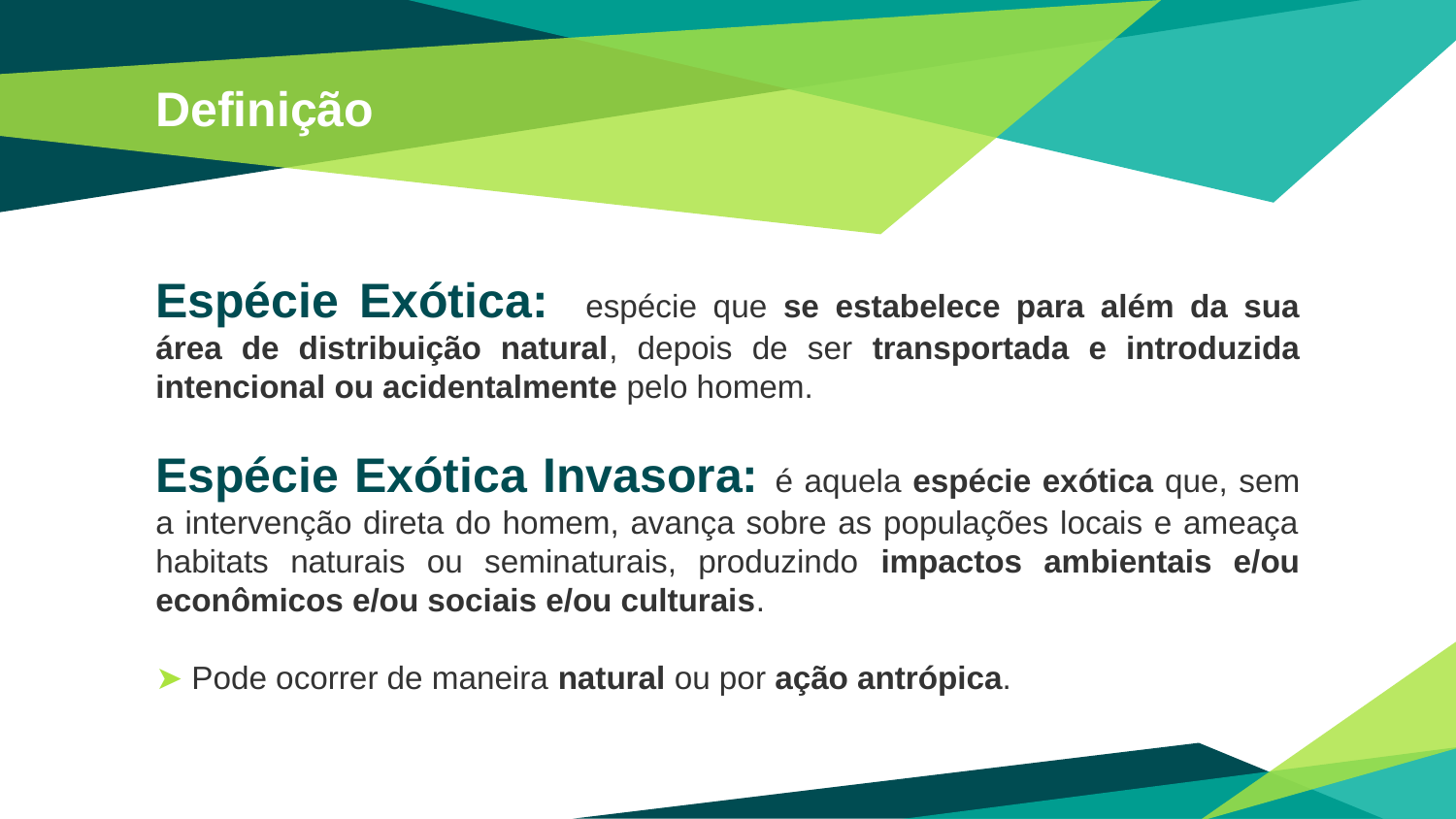

# Definição
Espécie Exótica:  espécie que se estabelece para além da sua área de distribuição natural, depois de ser transportada e introduzida intencional ou acidentalmente pelo homem.

Espécie Exótica Invasora: é aquela espécie exótica que, sem a intervenção direta do homem, avança sobre as populações locais e ameaça habitats naturais ou seminaturais, produzindo impactos ambientais e/ou econômicos e/ou sociais e/ou culturais.

➤ Pode ocorrer de maneira natural ou por ação antrópica.